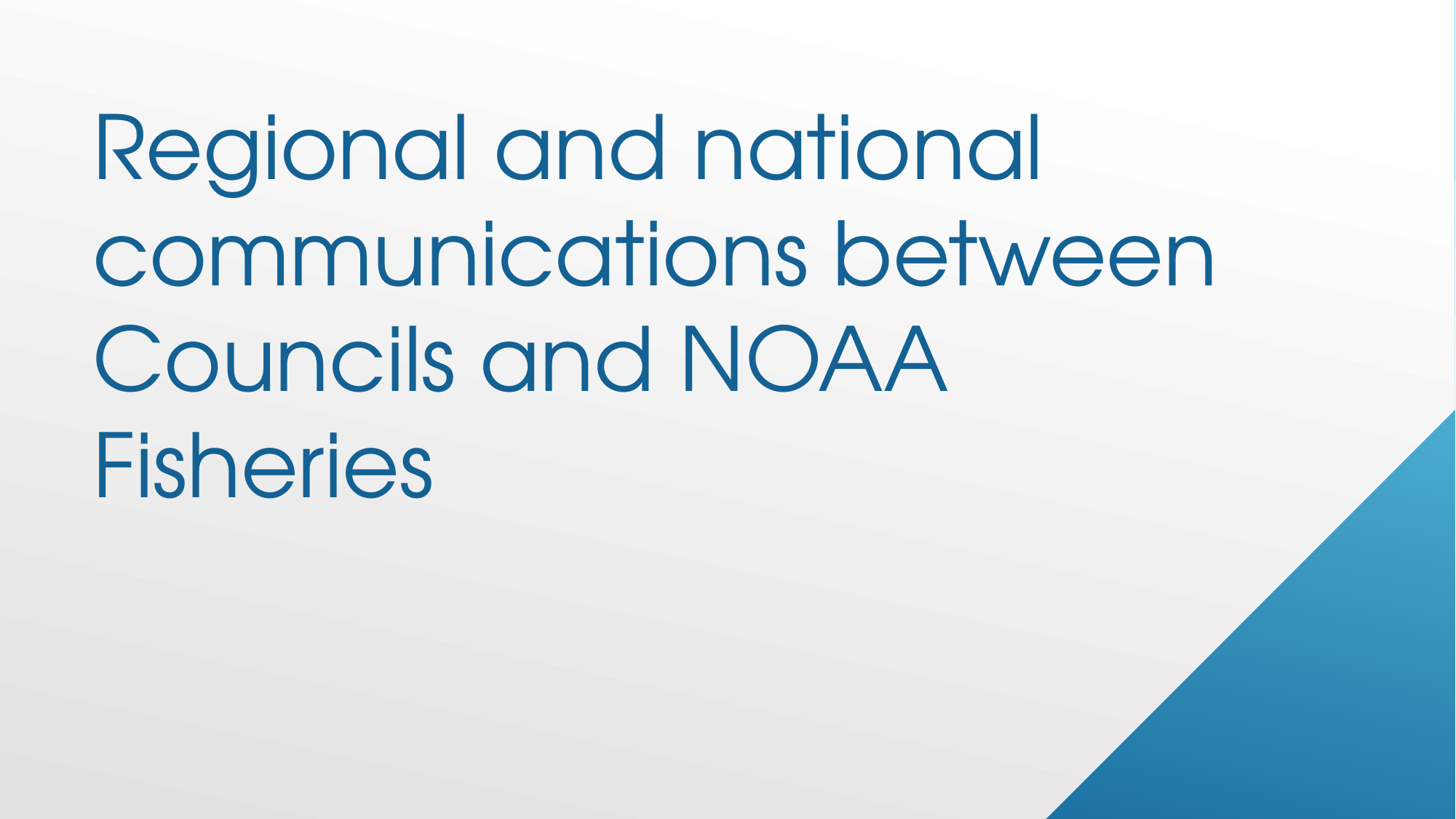

# Regional and national communications between Councils and NOAA Fisheries